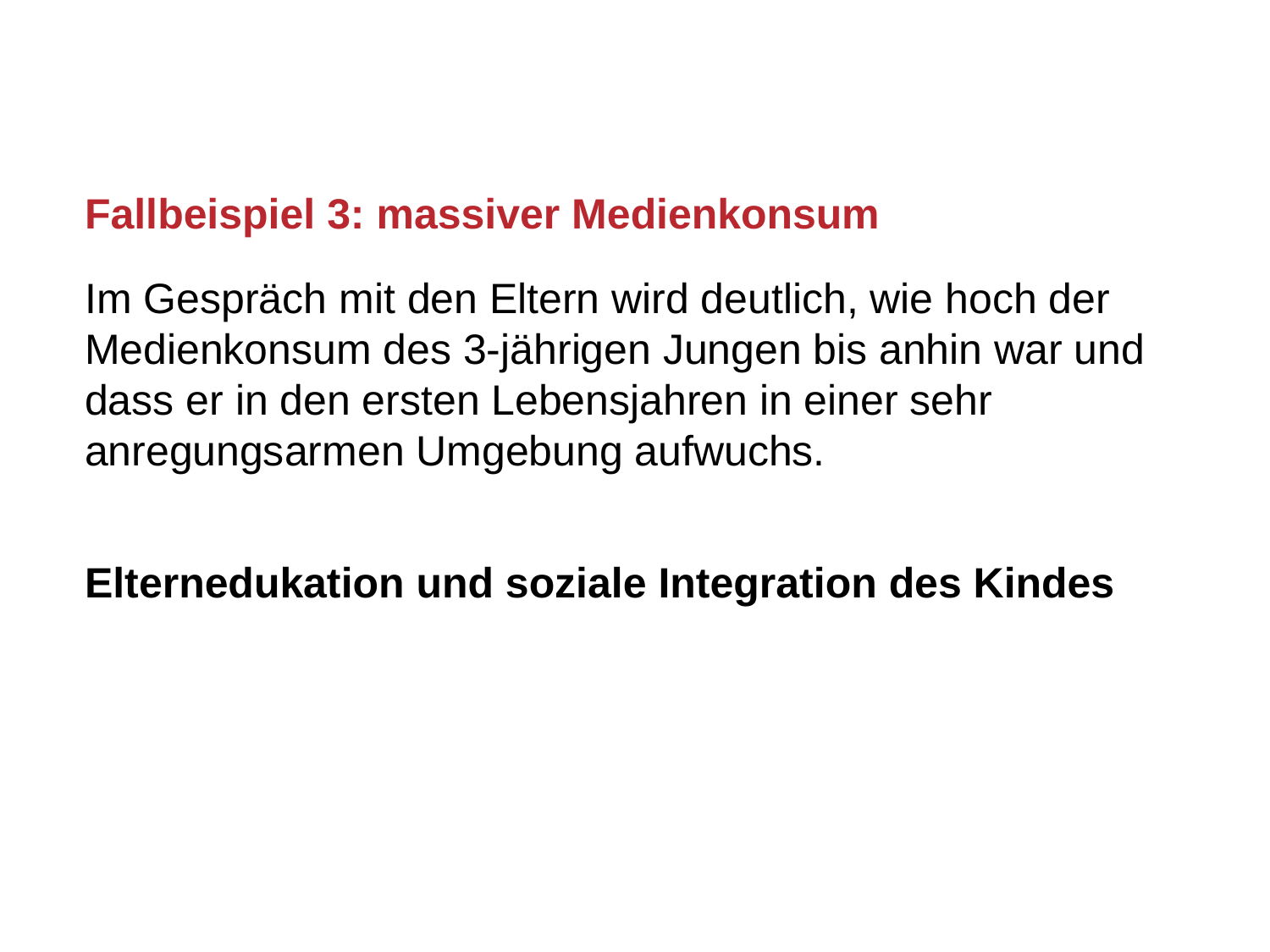

# Fallbeispiel 3: massiver Medienkonsum
Im Gespräch mit den Eltern wird deutlich, wie hoch der Medienkonsum des 3-jährigen Jungen bis anhin war und dass er in den ersten Lebensjahren in einer sehr anregungsarmen Umgebung aufwuchs.

Elternedukation und soziale Integration des Kindes